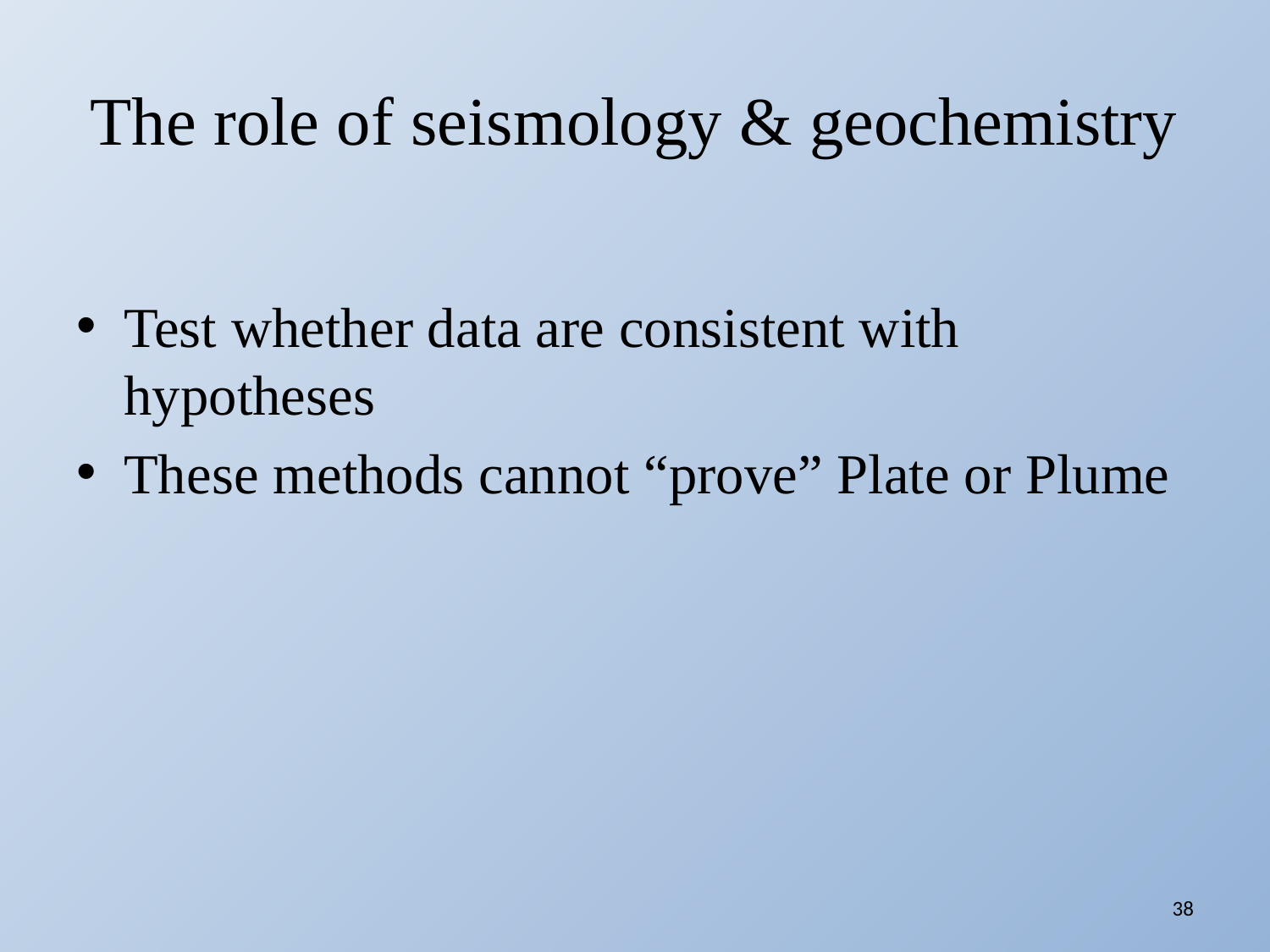

# The role of seismology & geochemistry
Test whether data are consistent with hypotheses
These methods cannot “prove” Plate or Plume
38